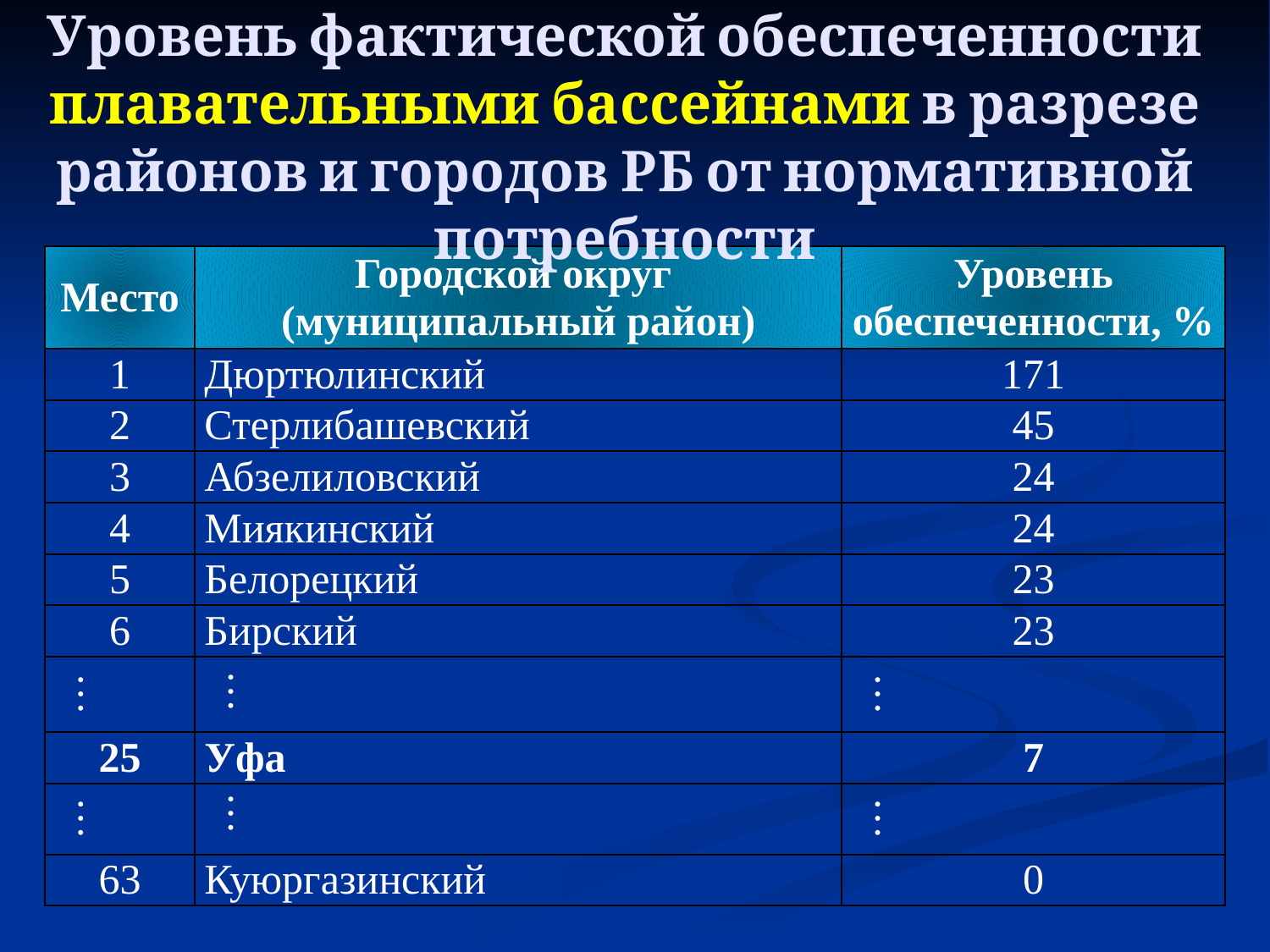

# Уровень фактической обеспеченности плавательными бассейнами в разрезе районов и городов РБ от нормативной потребности
| Место | Городской округ (муниципальный район) | Уровень обеспеченности, % |
| --- | --- | --- |
| 1 | Дюртюлинский | 171 |
| 2 | Стерлибашевский | 45 |
| 3 | Абзелиловский | 24 |
| 4 | Миякинский | 24 |
| 5 | Белорецкий | 23 |
| 6 | Бирский | 23 |
| … | … | … |
| 25 | Уфа | 7 |
| … | … | … |
| 63 | Куюргазинский | 0 |